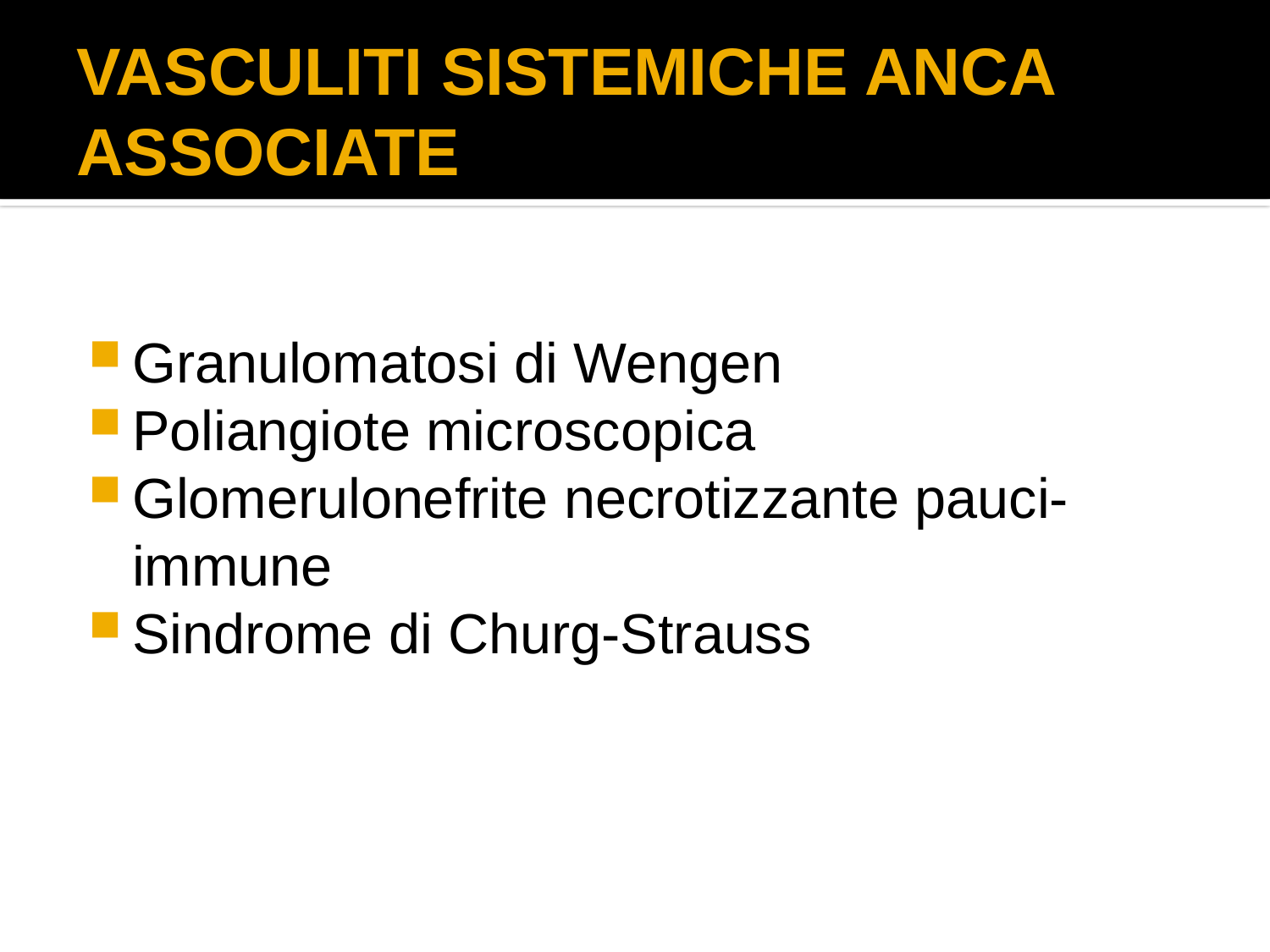

# VASCULITI SISTEMICHE ANCA ASSOCIATE

Granulomatosi di Wengen
Poliangiote microscopica
Glomerulonefrite necrotizzante pauci-immune
Sindrome di Churg-Strauss